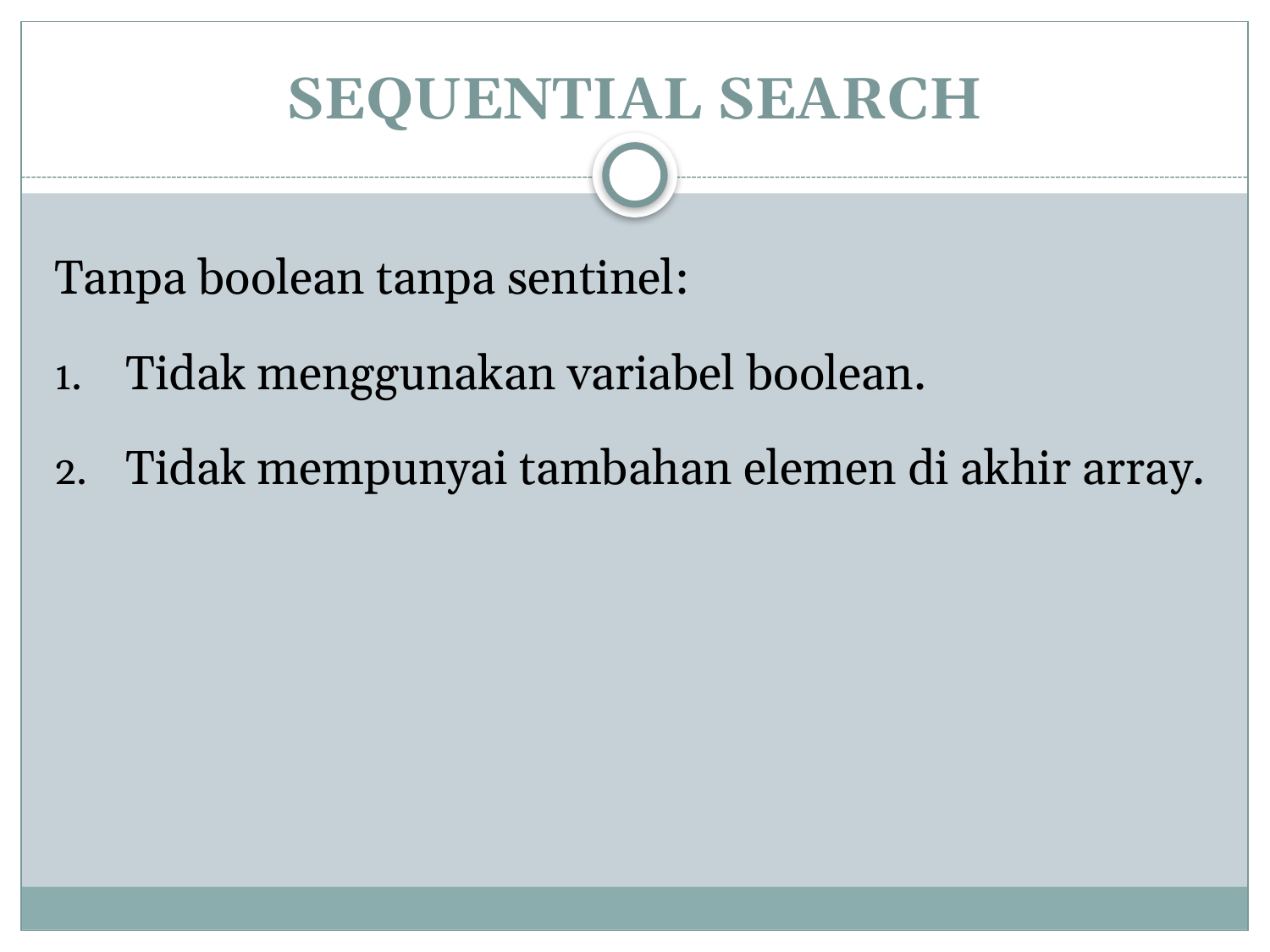

# SEQUENTIAL SEARCH
Tanpa boolean tanpa sentinel:
Tidak menggunakan variabel boolean.
Tidak mempunyai tambahan elemen di akhir array.